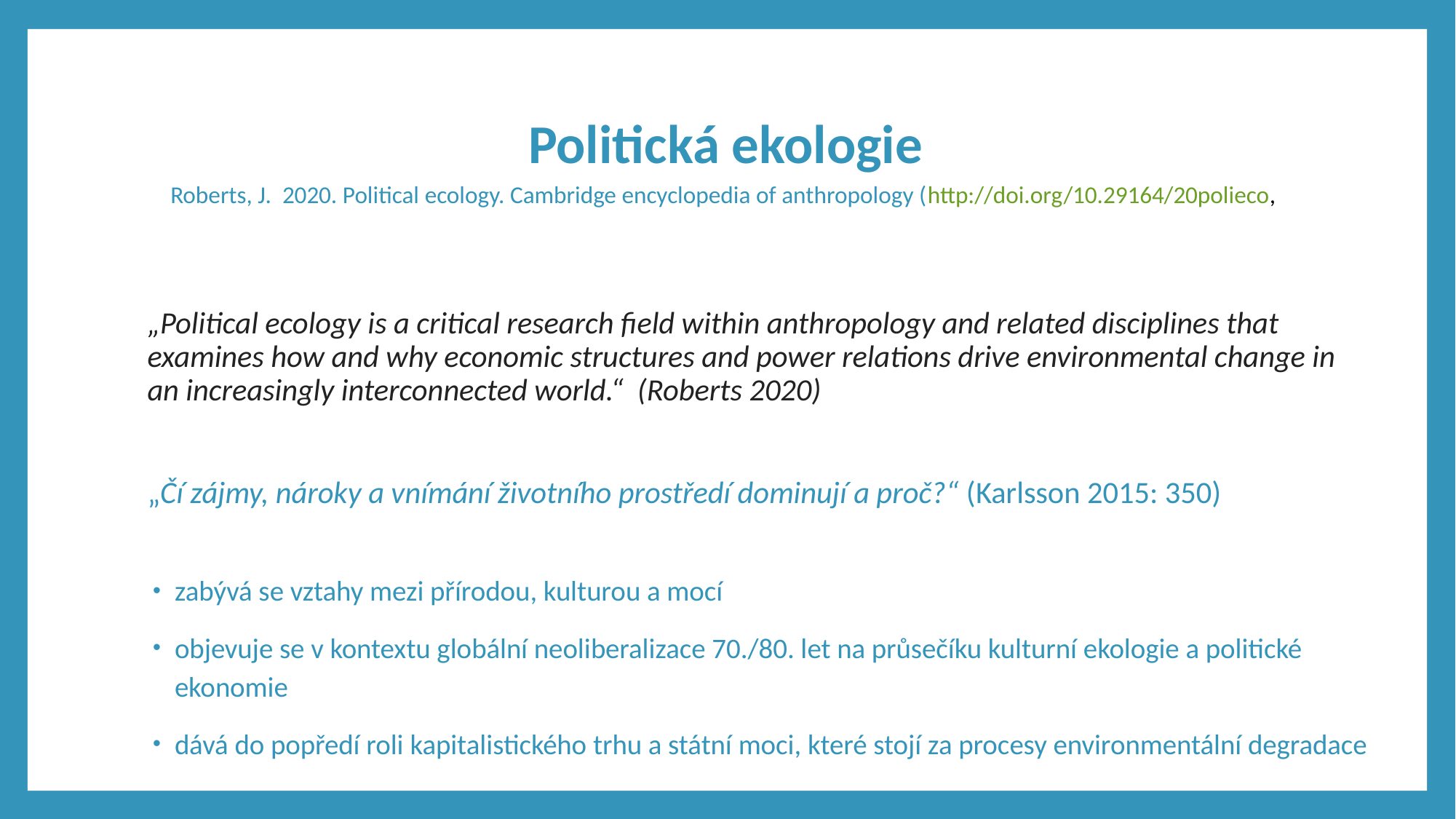

# Politická ekologie Roberts, J.  2020. Political ecology. Cambridge encyclopedia of anthropology (http://doi.org/10.29164/20polieco,

„Political ecology is a critical research field within anthropology and related disciplines that examines how and why economic structures and power relations drive environmental change in an increasingly interconnected world.“  (Roberts 2020)

„Čí zájmy, nároky a vnímání životního prostředí dominují a proč?“ (Karlsson 2015: 350)

zabývá se vztahy mezi přírodou, kulturou a mocí
objevuje se v kontextu globální neoliberalizace 70./80. let na průsečíku kulturní ekologie a politické ekonomie
dává do popředí roli kapitalistického trhu a státní moci, které stojí za procesy environmentální degradace